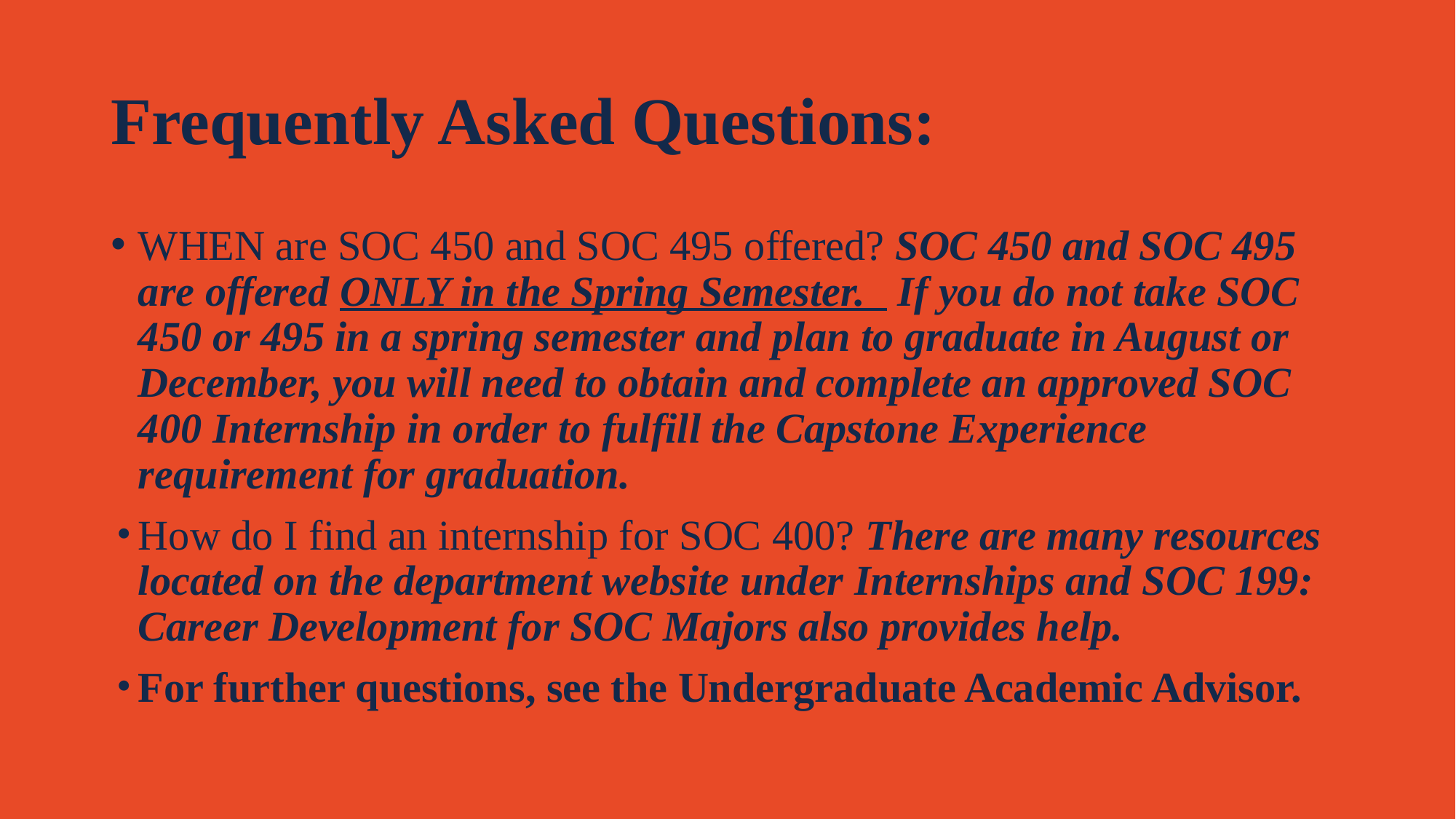

# Frequently Asked Questions:
WHEN are SOC 450 and SOC 495 offered? SOC 450 and SOC 495 are offered ONLY in the Spring Semester.   If you do not take SOC 450 or 495 in a spring semester and plan to graduate in August or December, you will need to obtain and complete an approved SOC 400 Internship in order to fulfill the Capstone Experience requirement for graduation.
How do I find an internship for SOC 400? There are many resources located on the department website under Internships and SOC 199: Career Development for SOC Majors also provides help.
For further questions, see the Undergraduate Academic Advisor.